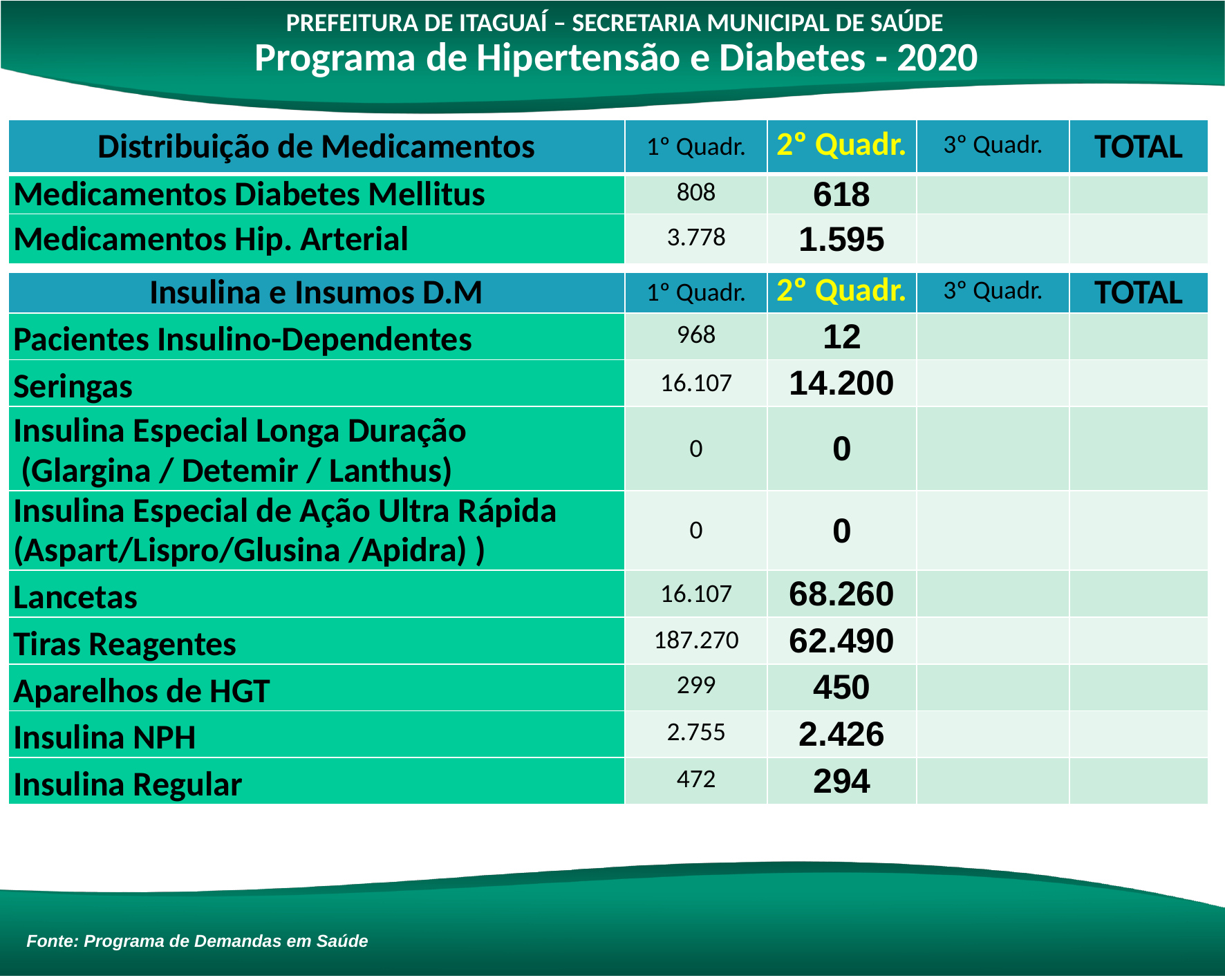

PREFEITURA DE ITAGUAÍ – SECRETARIA MUNICIPAL DE SAÚDE
Programa de Hipertensão e Diabetes - 2020
| Distribuição de Medicamentos | 1º Quadr. | 2º Quadr. | 3º Quadr. | TOTAL |
| --- | --- | --- | --- | --- |
| Medicamentos Diabetes Mellitus | 808 | 618 |  |  |
| Medicamentos Hip. Arterial | 3.778 | 1.595 |  |  |
|  |  |  |  |  |
| Insulina e Insumos D.M | 1º Quadr. | 2º Quadr. | 3º Quadr. | TOTAL |
| Pacientes Insulino-Dependentes | 968 | 12 |  |  |
| Seringas | 16.107 | 14.200 |  |  |
| Insulina Especial Longa Duração (Glargina / Detemir / Lanthus) | 0 | 0 |  |  |
| Insulina Especial de Ação Ultra Rápida (Aspart/Lispro/Glusina /Apidra) ) | 0 | 0 |  |  |
| Lancetas | 16.107 | 68.260 |  |  |
| Tiras Reagentes | 187.270 | 62.490 |  |  |
| Aparelhos de HGT | 299 | 450 |  |  |
| Insulina NPH | 2.755 | 2.426 |  |  |
| Insulina Regular | 472 | 294 |  |  |
Fonte: Programa de Demandas em Saúde